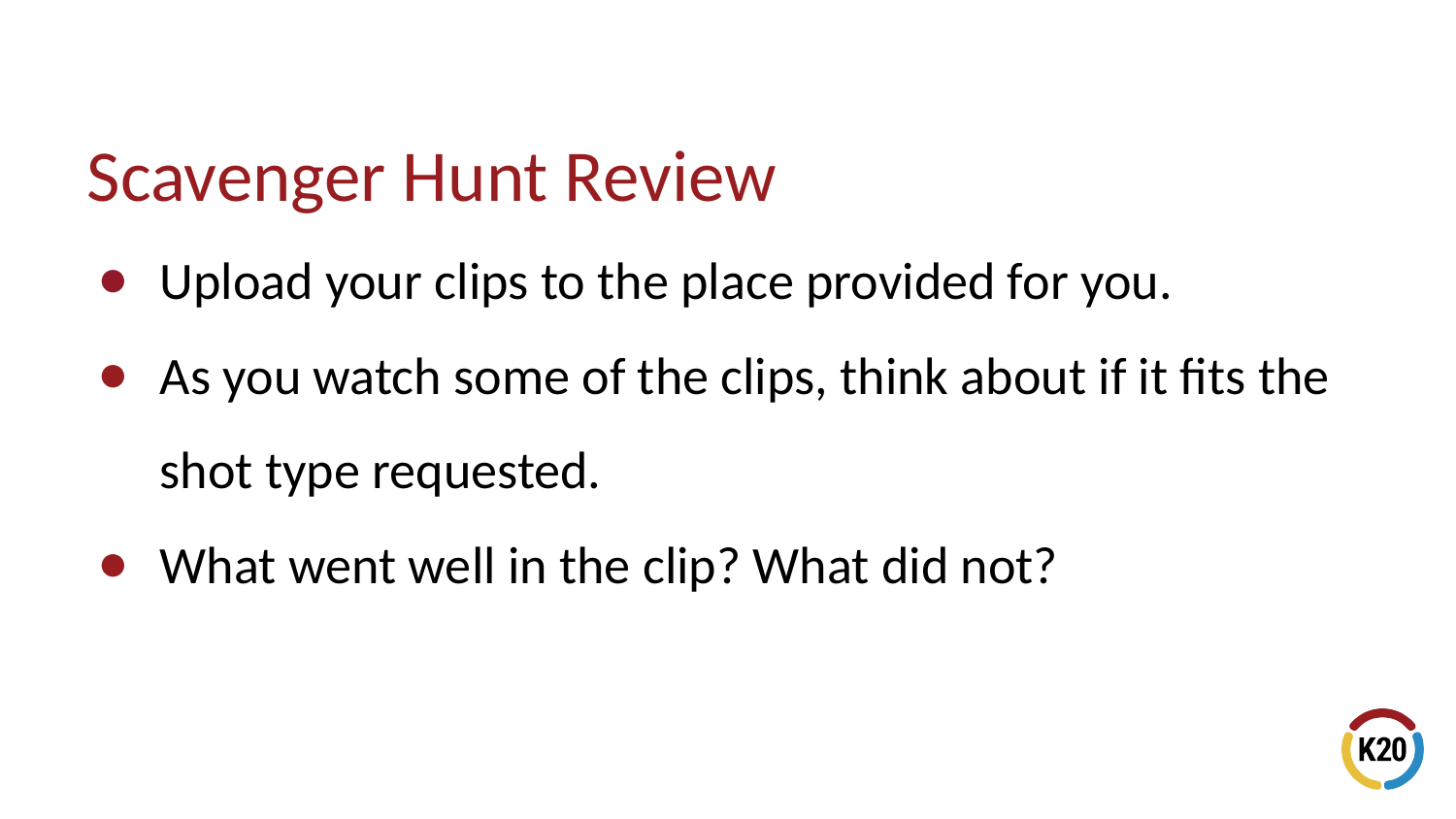

# Scavenger Hunt Review
Upload your clips to the place provided for you.
As you watch some of the clips, think about if it fits the shot type requested.
What went well in the clip? What did not?